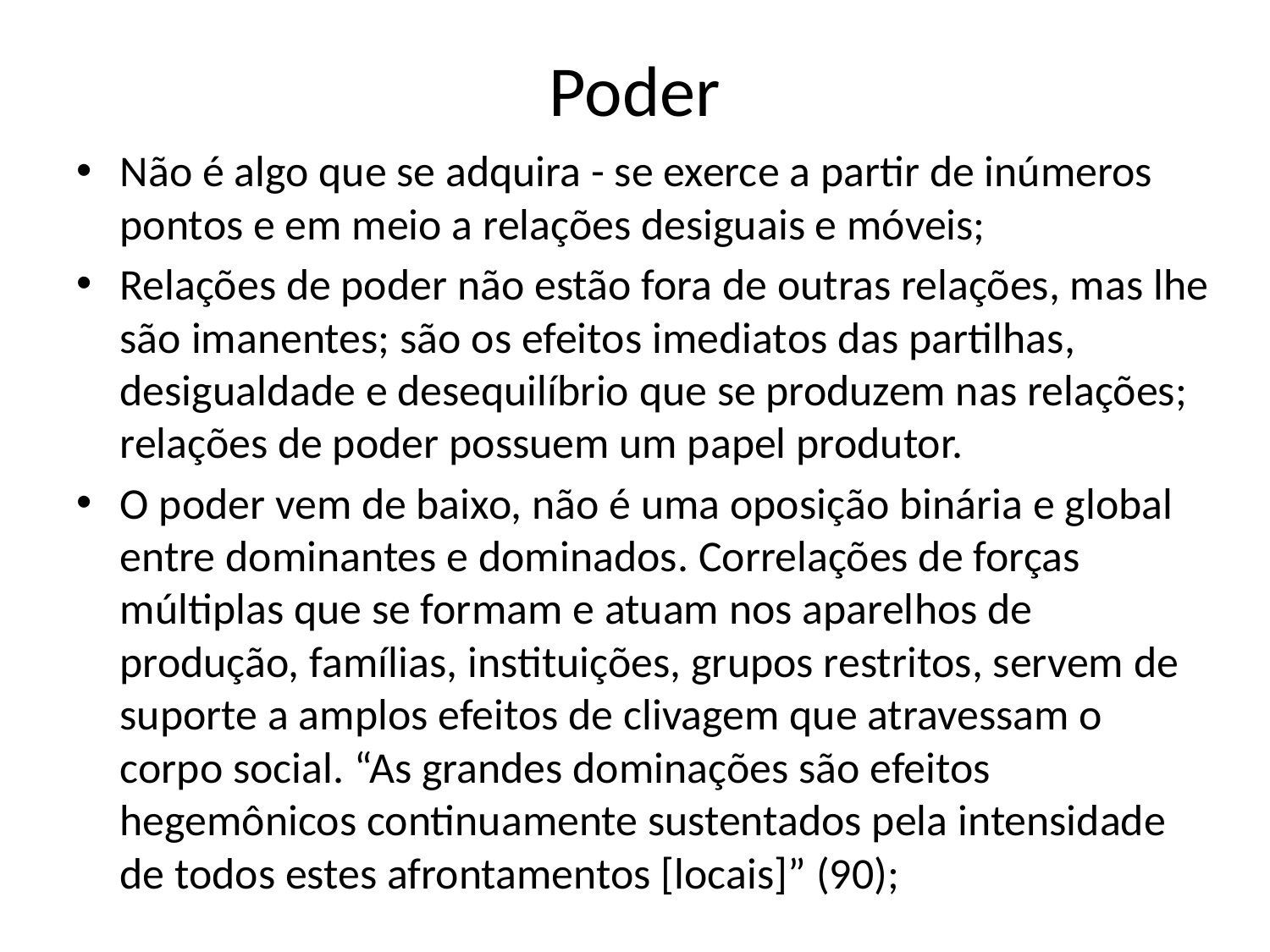

# Poder
Não é algo que se adquira - se exerce a partir de inúmeros pontos e em meio a relações desiguais e móveis;
Relações de poder não estão fora de outras relações, mas lhe são imanentes; são os efeitos imediatos das partilhas, desigualdade e desequilíbrio que se produzem nas relações; relações de poder possuem um papel produtor.
O poder vem de baixo, não é uma oposição binária e global entre dominantes e dominados. Correlações de forças múltiplas que se formam e atuam nos aparelhos de produção, famílias, instituições, grupos restritos, servem de suporte a amplos efeitos de clivagem que atravessam o corpo social. “As grandes dominações são efeitos hegemônicos continuamente sustentados pela intensidade de todos estes afrontamentos [locais]” (90);